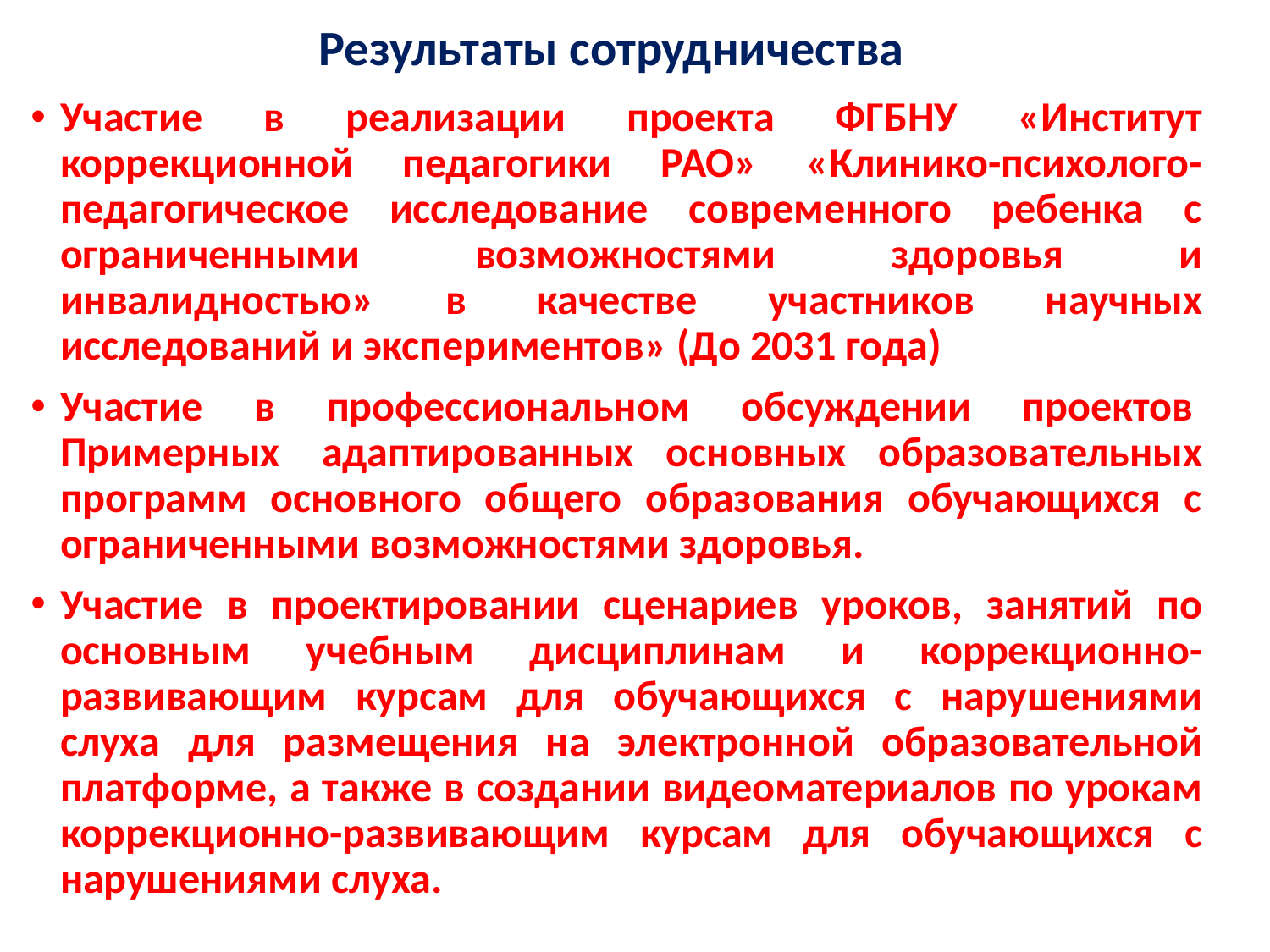

# Результаты сотрудничества
Участие в реализации проекта ФГБНУ «Институт коррекционной педагогики РАО» «Клинико-психолого-педагогическое исследование современного ребенка с ограниченными возможностями здоровья и инвалидностью» в качестве участников научных исследований и экспериментов» (До 2031 года)
Участие в профессиональном обсуждении проектов  Примерных  адаптированных основных образовательных программ основного общего образования обучающихся с ограниченными возможностями здоровья.
Участие в проектировании сценариев уроков, занятий по основным учебным дисциплинам и коррекционно-развивающим курсам для обучающихся с нарушениями слуха для размещения на электронной образовательной платформе, а также в создании видеоматериалов по урокам коррекционно-развивающим курсам для обучающихся с нарушениями слуха.